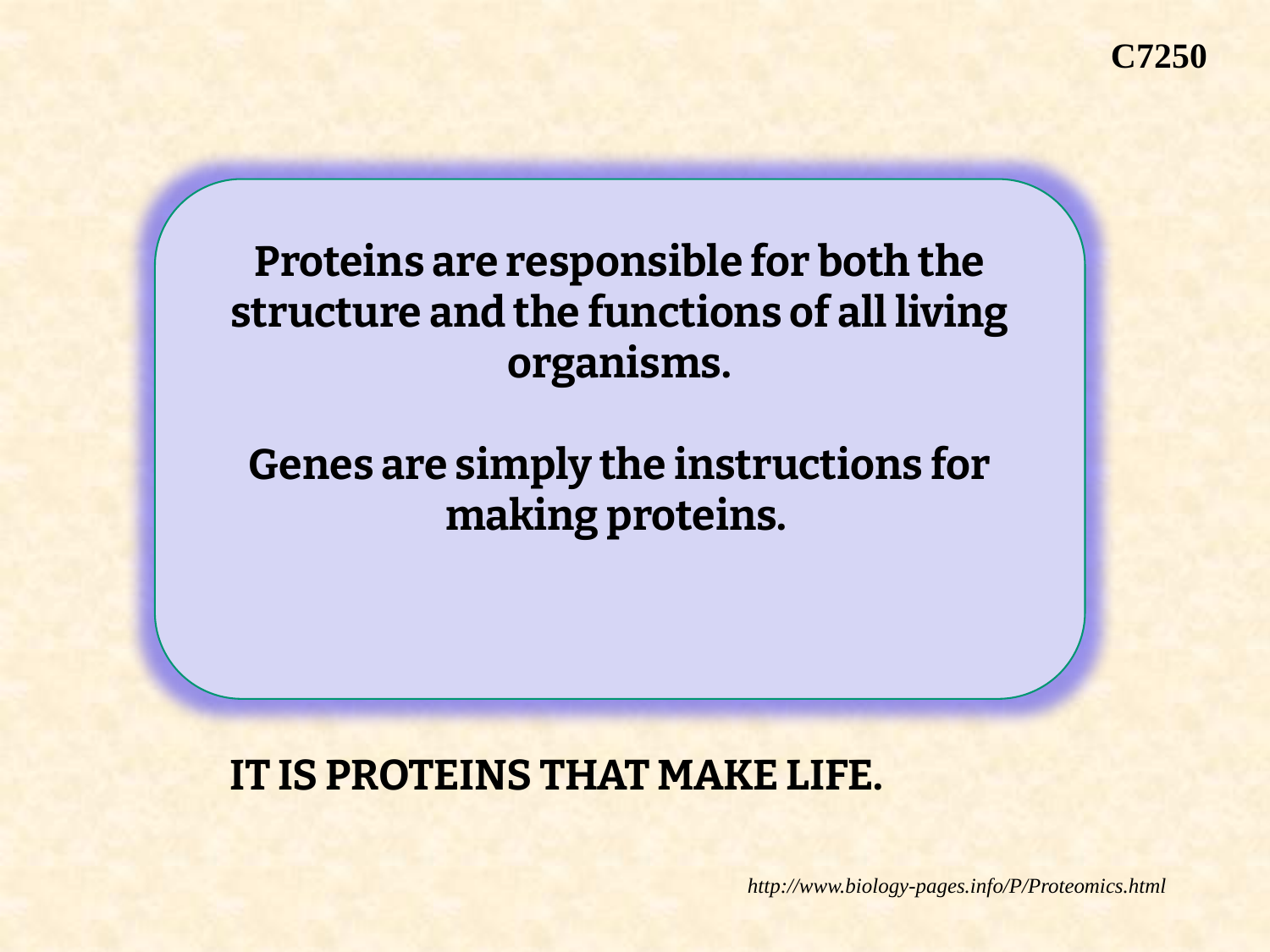

C7250

Proteins are responsible for both the structure and the functions of all living organisms.

Genes are simply the instructions for making proteins.
IT IS PROTEINS THAT MAKE LIFE.
http://www.biology-pages.info/P/Proteomics.html